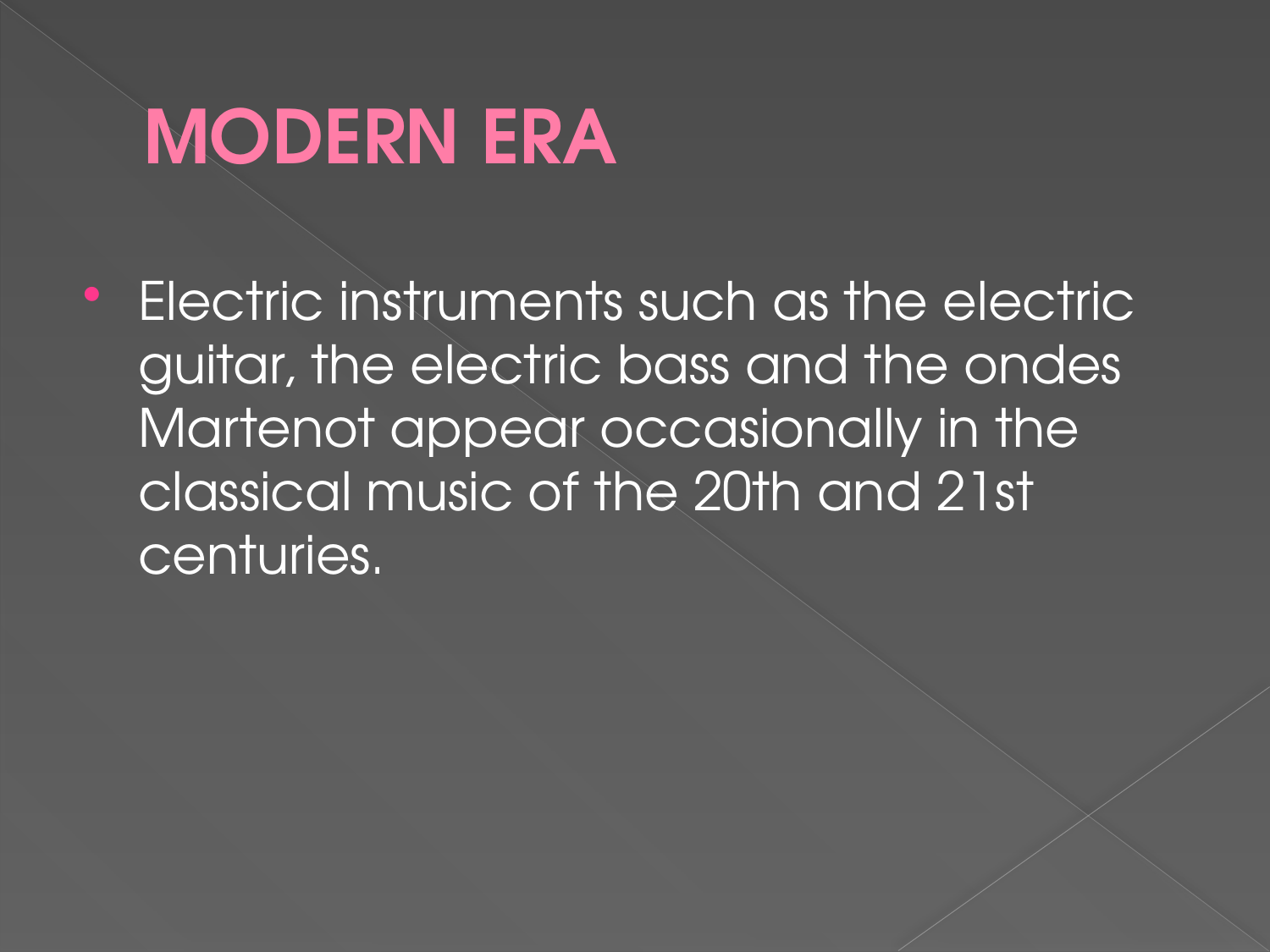

# MODERN ERA
Electric instruments such as the electric guitar, the electric bass and the ondes Martenot appear occasionally in the classical music of the 20th and 21st centuries.